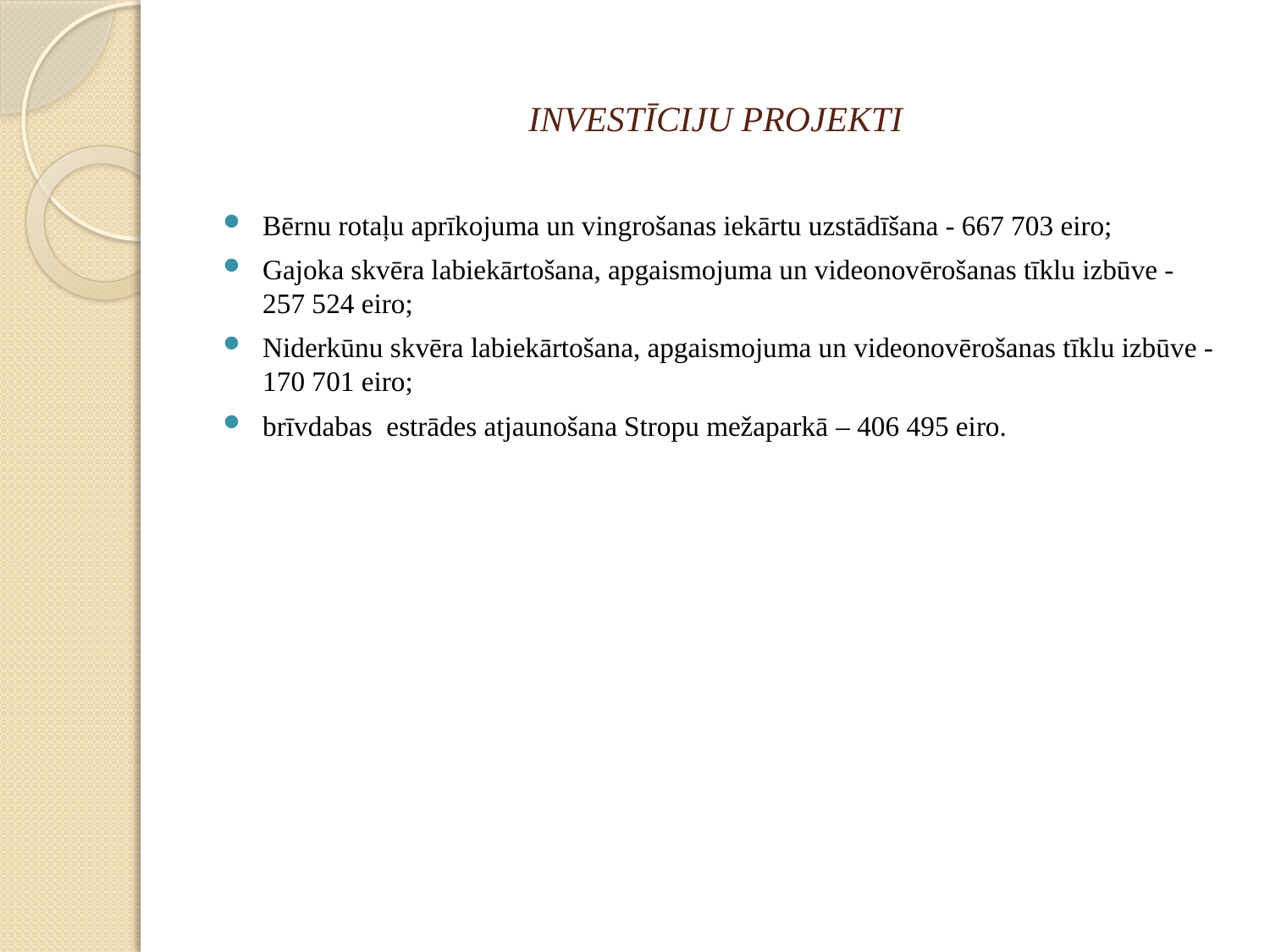

# INVESTĪCIJU PROJEKTI
Bērnu rotaļu aprīkojuma un vingrošanas iekārtu uzstādīšana - 667 703 eiro;
Gajoka skvēra labiekārtošana, apgaismojuma un videonovērošanas tīklu izbūve - 257 524 eiro;
Niderkūnu skvēra labiekārtošana, apgaismojuma un videonovērošanas tīklu izbūve - 170 701 eiro;
brīvdabas  estrādes atjaunošana Stropu mežaparkā – 406 495 eiro.